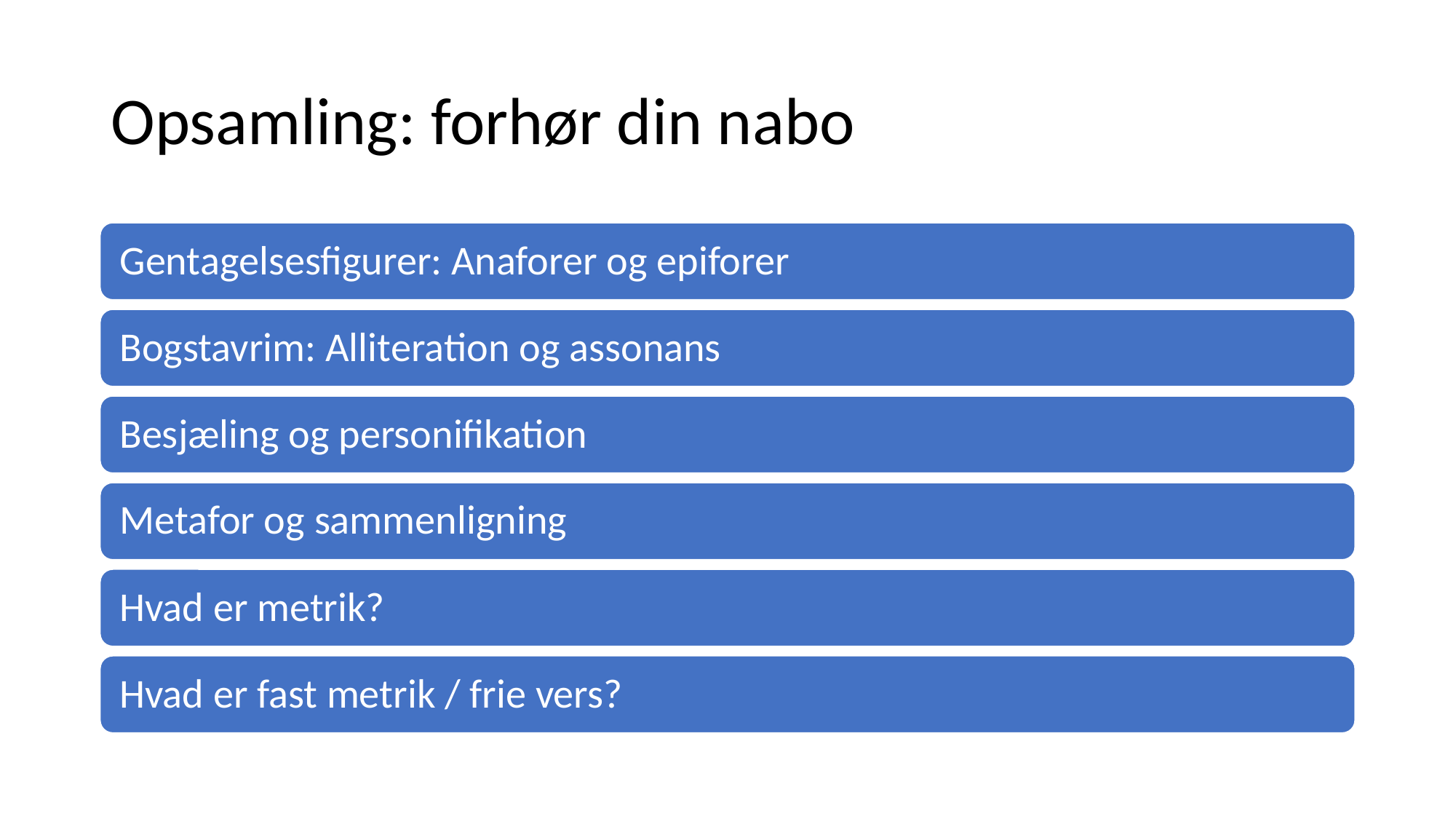

# Opsamling: forhør din nabo
Gentagelsesfigurer: Anaforer og epiforer
Bogstavrim: Alliteration og assonans
Besjæling og personifikation
Metafor og sammenligning
Hvad er metrik?
Hvad er fast metrik / frie vers?